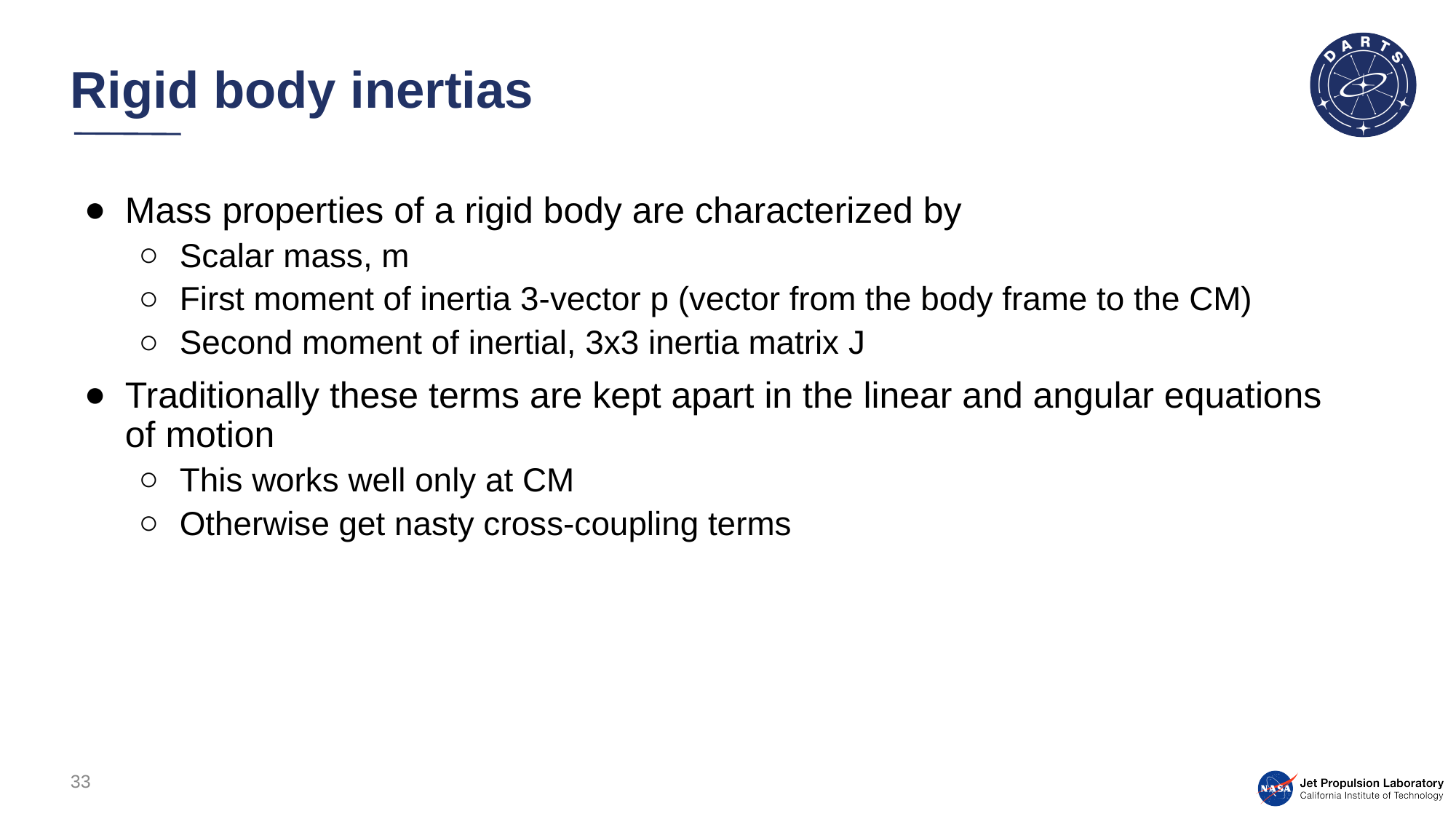

# Rigid body inertias
Mass properties of a rigid body are characterized by
Scalar mass, m
First moment of inertia 3-vector p (vector from the body frame to the CM)
Second moment of inertial, 3x3 inertia matrix J
Traditionally these terms are kept apart in the linear and angular equations of motion
This works well only at CM
Otherwise get nasty cross-coupling terms
33